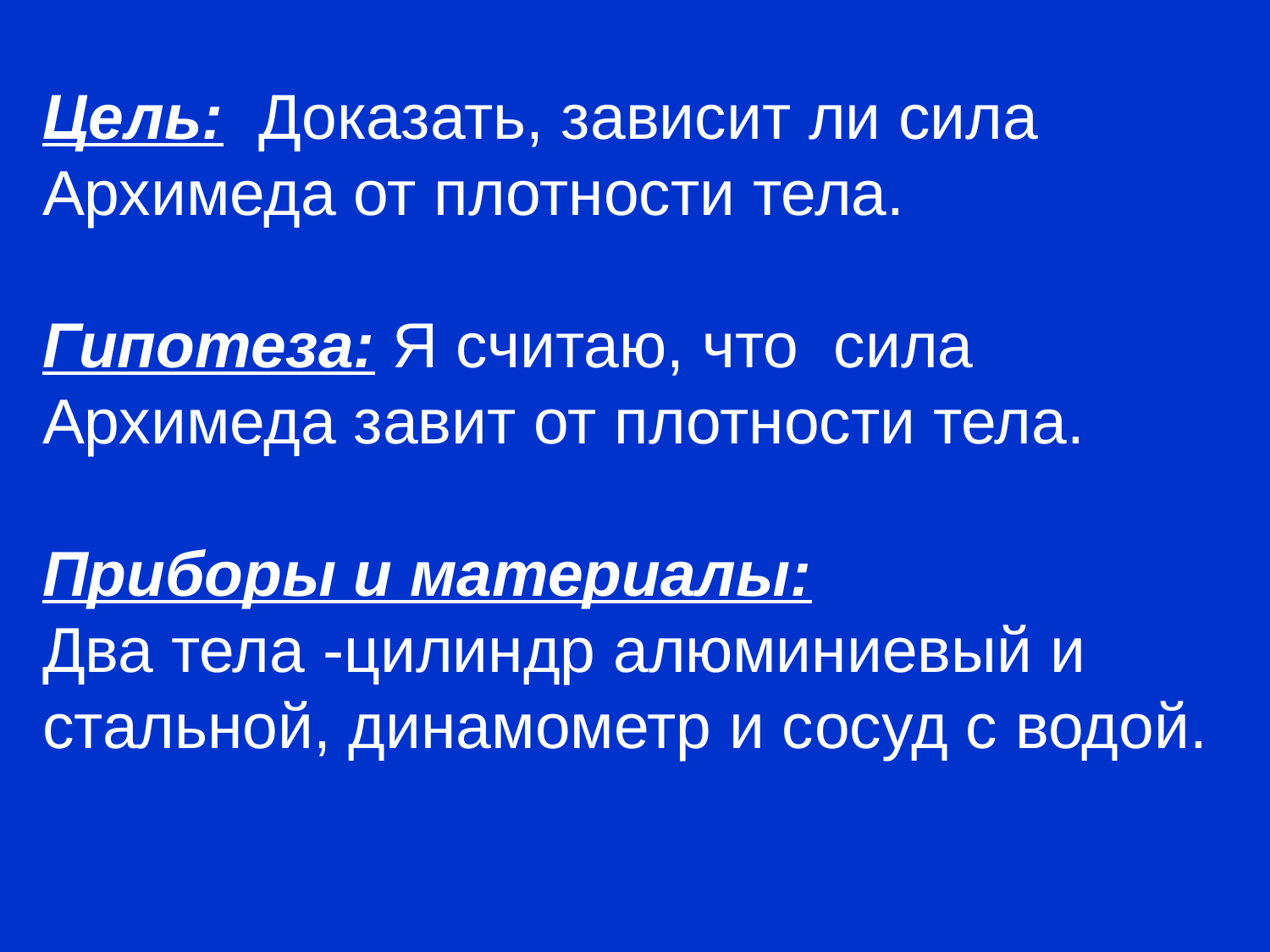

Цель:  Доказать, зависит ли сила Архимеда от плотности тела.

Гипотеза: Я считаю, что  сила Архимеда завит от плотности тела.

Приборы и материалы:
Два тела -цилиндр алюминиевый и стальной, динамометр и сосуд с водой.